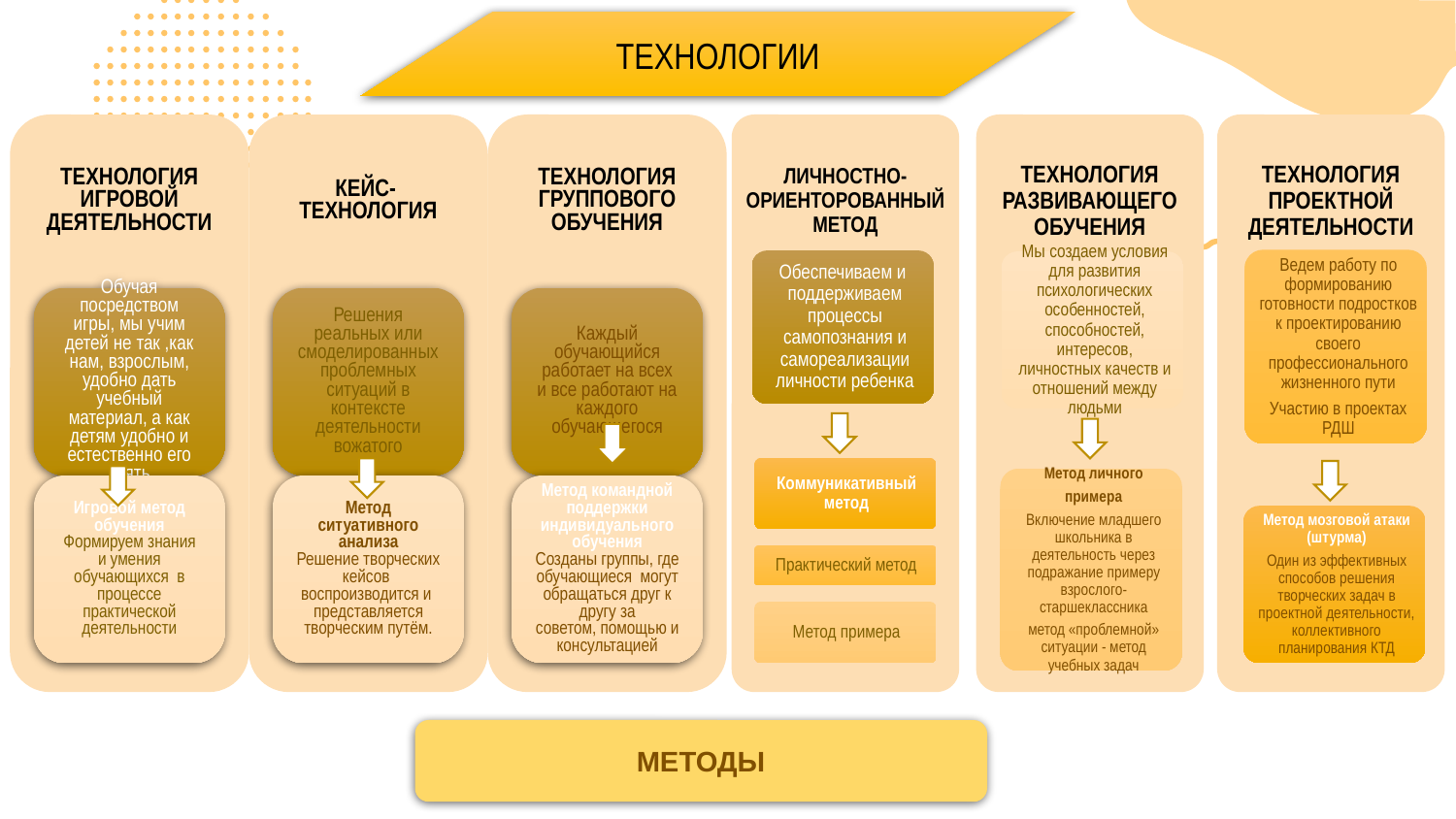

ТЕХНОЛОГИИ
ТЕХНОЛОГИЯ ИГРОВОЙ ДЕЯТЕЛЬНОСТИ
Обучая посредством игры, мы учим детей не так ,как нам, взрослым, удобно дать учебный материал, а как детям удобно и естественно его взять
Игровой метод обучения
Формируем знания и умения обучающихся  в процессе практической деятельности
КЕЙС-
ТЕХНОЛОГИЯ
Метод ситуативного анализа
Решение творческих кейсов  воспроизводится и  представляется творческим путём.
ТЕХНОЛОГИЯ ГРУППОВОГО ОБУЧЕНИЯ
Каждый обучающийся работает на всех и все работают на каждого обучающегося
Метод командной поддержки индивидуального обучения
Созданы группы, где обучающиеся  могут обращаться друг к другу за советом, помощью и консультацией
Решения реальных или смоделированных проблемных ситуаций в контексте деятельности вожатого
ЛИЧНОСТНО-ОРИЕНТОРОВАННЫЙ МЕТОД
Обеспечиваем и  поддерживаем процессы самопознания и самореализации личности ребенка
Коммуникативный метод
Практический метод
Метод примера
ТЕХНОЛОГИЯ РАЗВИВАЮЩЕГО ОБУЧЕНИЯ
Мы создаем условия для развития психологических особенностей, способностей, интересов, личностных качеств и отношений между людьми
Метод личного
примера
Включение младшего школьника в деятельность через подражание примеру взрослого-старшеклассника
метод «проблемной» ситуации - метод учебных задач
ТЕХНОЛОГИЯ ПРОЕКТНОЙ ДЕЯТЕЛЬНОСТИ
Ведем работу по формированию готовности подростков к проектированию своего профессионального жизненного пути
Участию в проектах РДШ
Метод мозговой атаки (штурма)
Один из эффективных способов решения творческих задач в проектной деятельности, коллективного планирования КТД

МЕТОДЫ